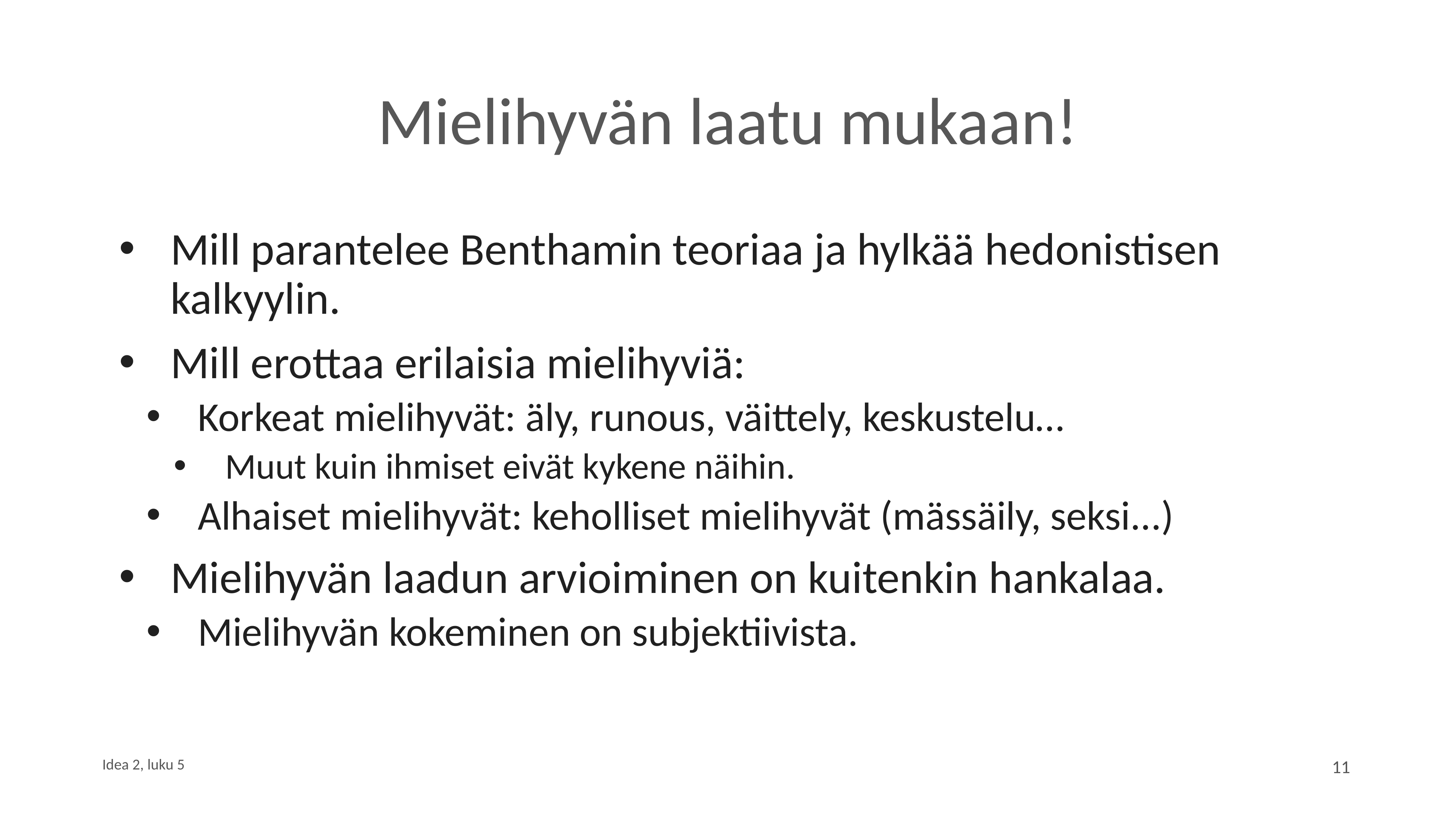

# Mielihyvän laatu mukaan!
Mill parantelee Benthamin teoriaa ja hylkää hedonistisen kalkyylin.
Mill erottaa erilaisia mielihyviä:
Korkeat mielihyvät: äly, runous, väittely, keskustelu…
Muut kuin ihmiset eivät kykene näihin.
Alhaiset mielihyvät: keholliset mielihyvät (mässäily, seksi...)
Mielihyvän laadun arvioiminen on kuitenkin hankalaa.
Mielihyvän kokeminen on subjektiivista.
11
Idea 2, luku 5